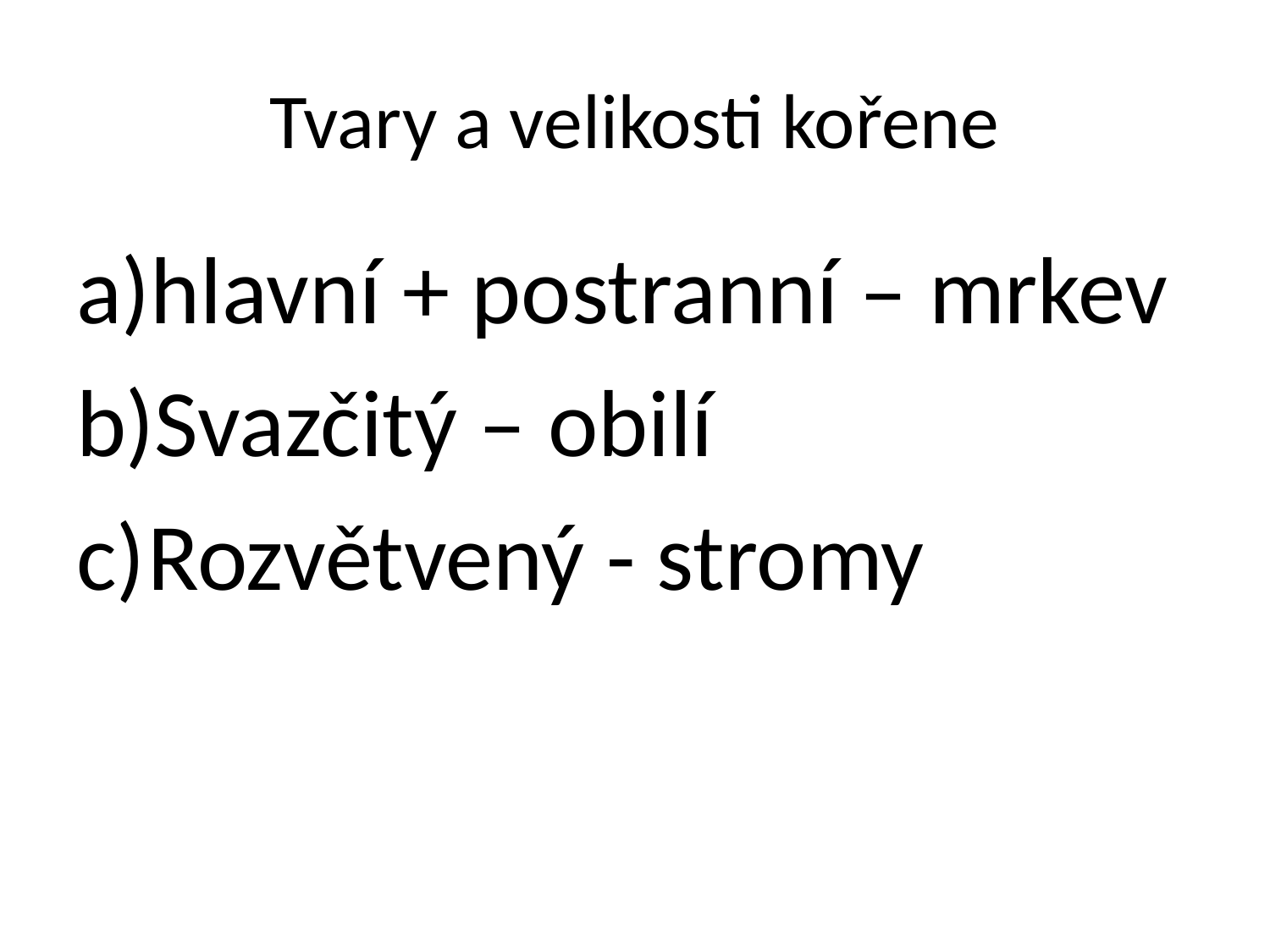

# Tvary a velikosti kořene
hlavní + postranní – mrkev
Svazčitý – obilí
Rozvětvený - stromy